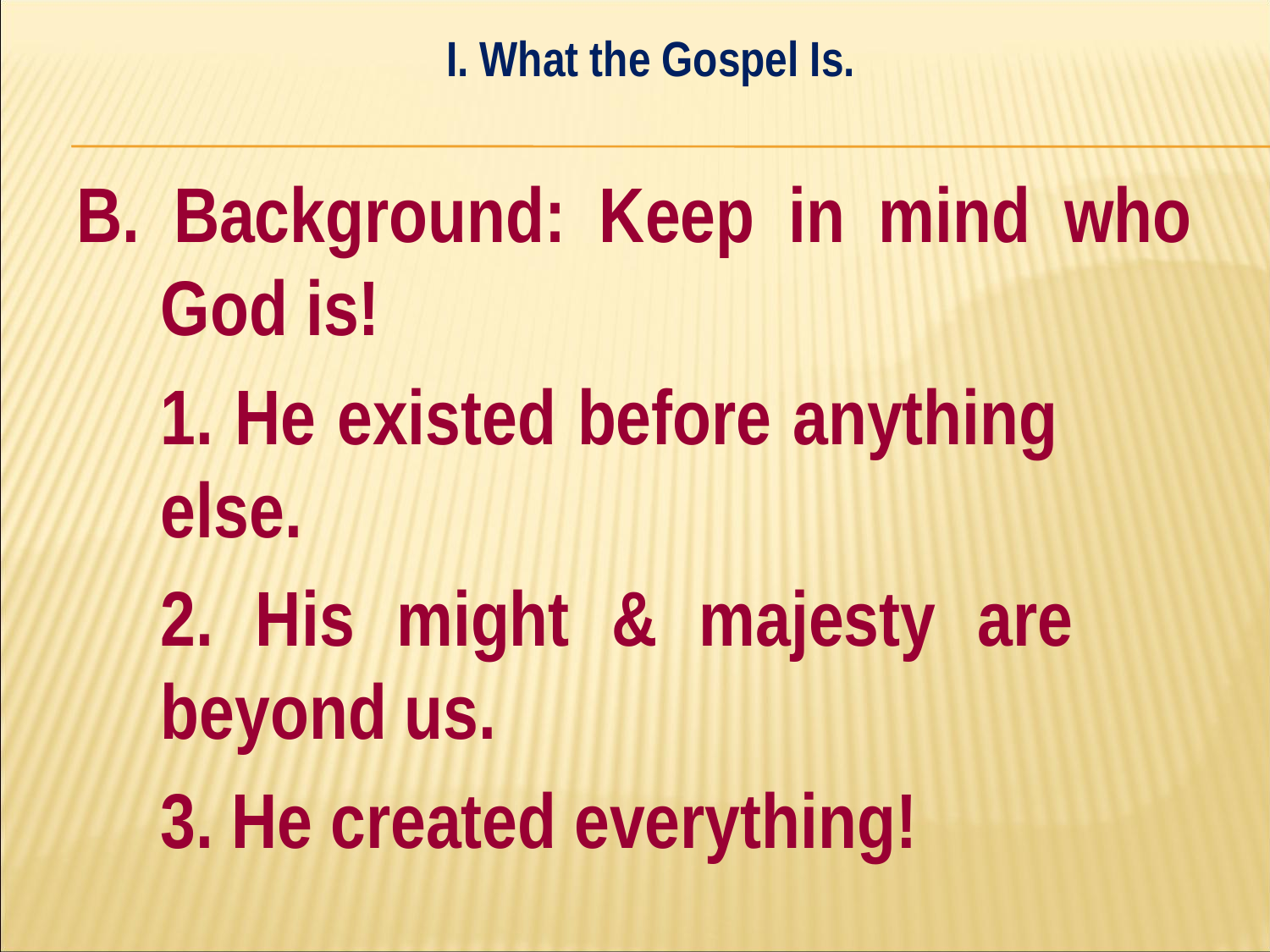

I. What the Gospel Is.
#
B. Background: Keep in mind who God is!
	1. He existed before anything 	else.
	2. His might & majesty are 	beyond us.
	3. He created everything!